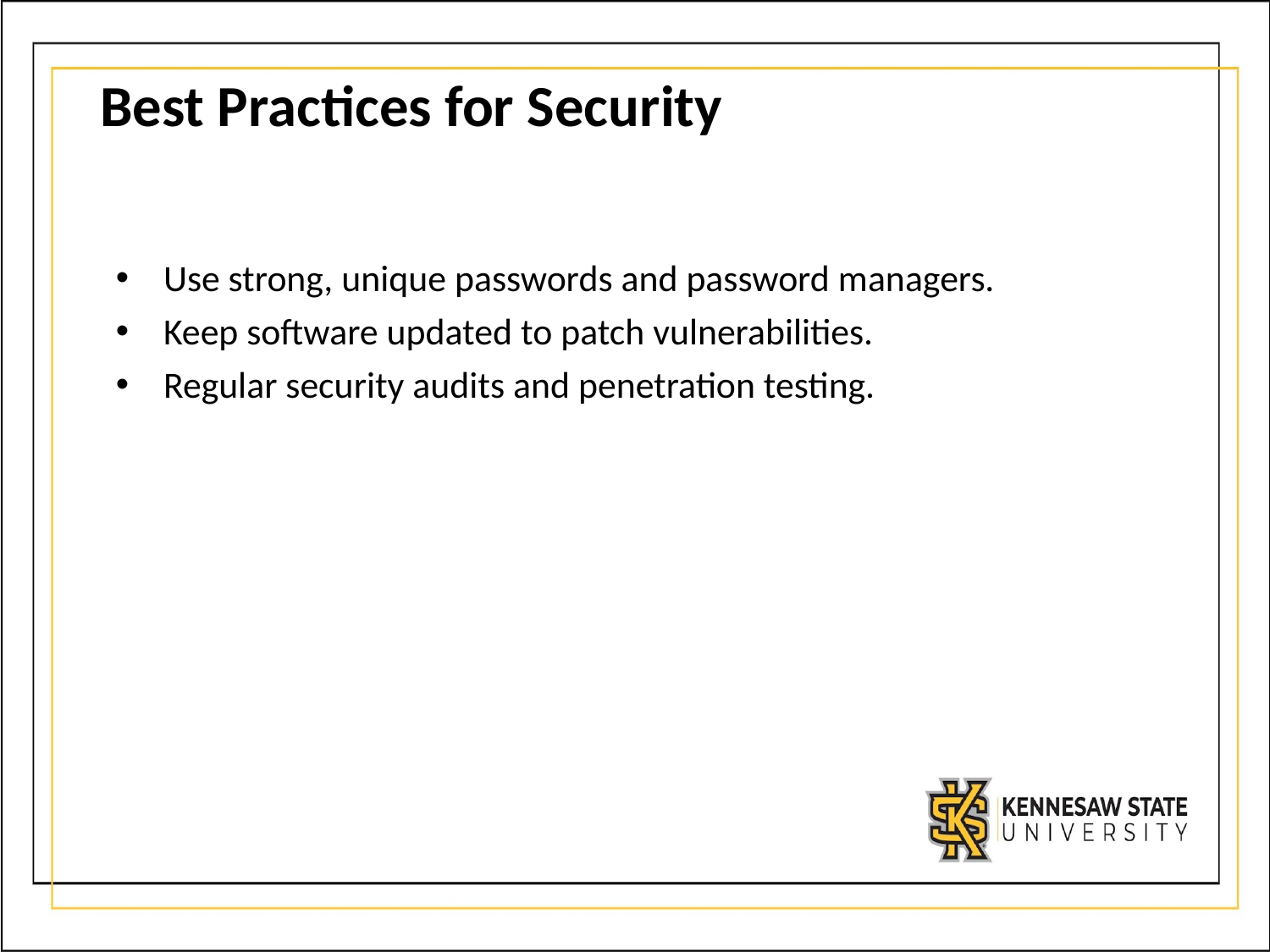

# Best Practices for Security
Use strong, unique passwords and password managers.
Keep software updated to patch vulnerabilities.
Regular security audits and penetration testing.